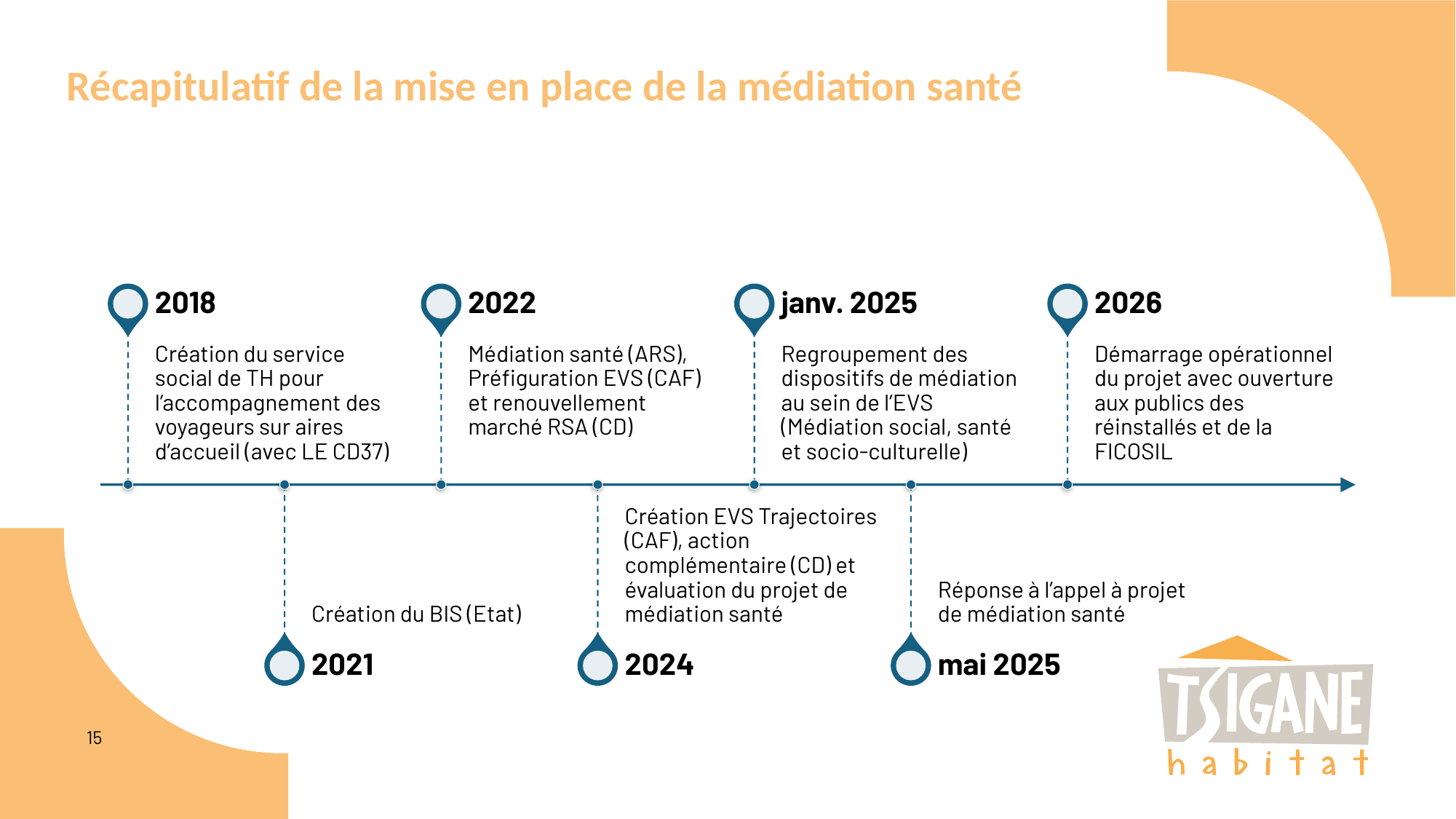

# Récapitulatif de la mise en place de la médiation santé
Création du service social de TH pour l’accompagnement des voyageurs sur aires d’accueil (avec LE CD37)
2018
Création du BIS (Etat)
2021
Médiation santé (ARS), Préfiguration EVS (CAF) et renouvellement marché RSA (CD)
2022
Création EVS Trajectoires (CAF), action complémentaire (CD) et évaluation du projet de médiation santé
2024
Regroupement des dispositifs de médiation au sein de l’EVS (Médiation social, santé et socio-culturelle)
janv. 2025
Réponse à l’appel à projet de médiation santé
mai 2025
Démarrage opérationnel du projet avec ouverture aux publics des réinstallés et de la FICOSIL
2026